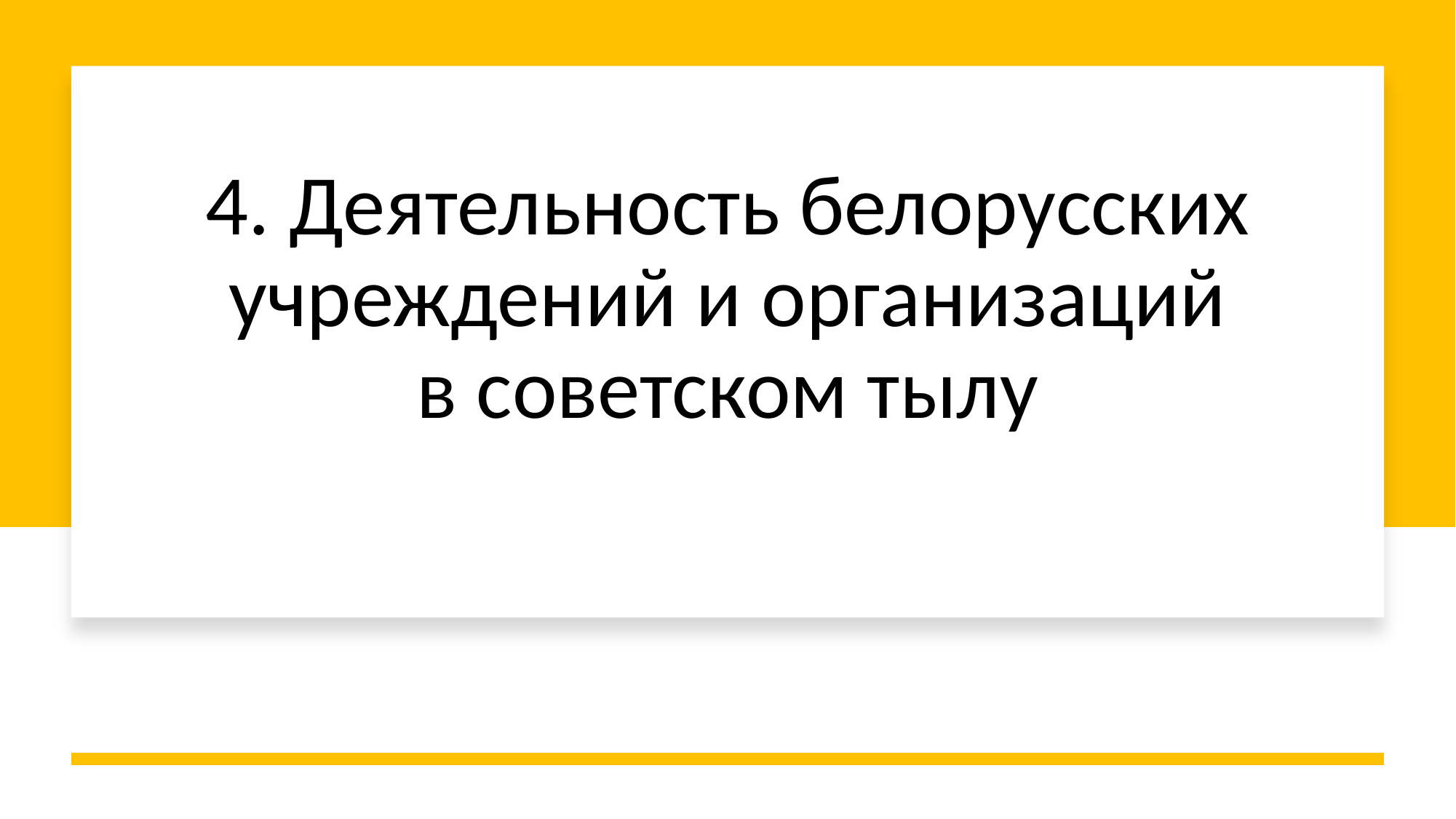

# 4. Деятельность белорусских учреждений и организаций в советском тылу